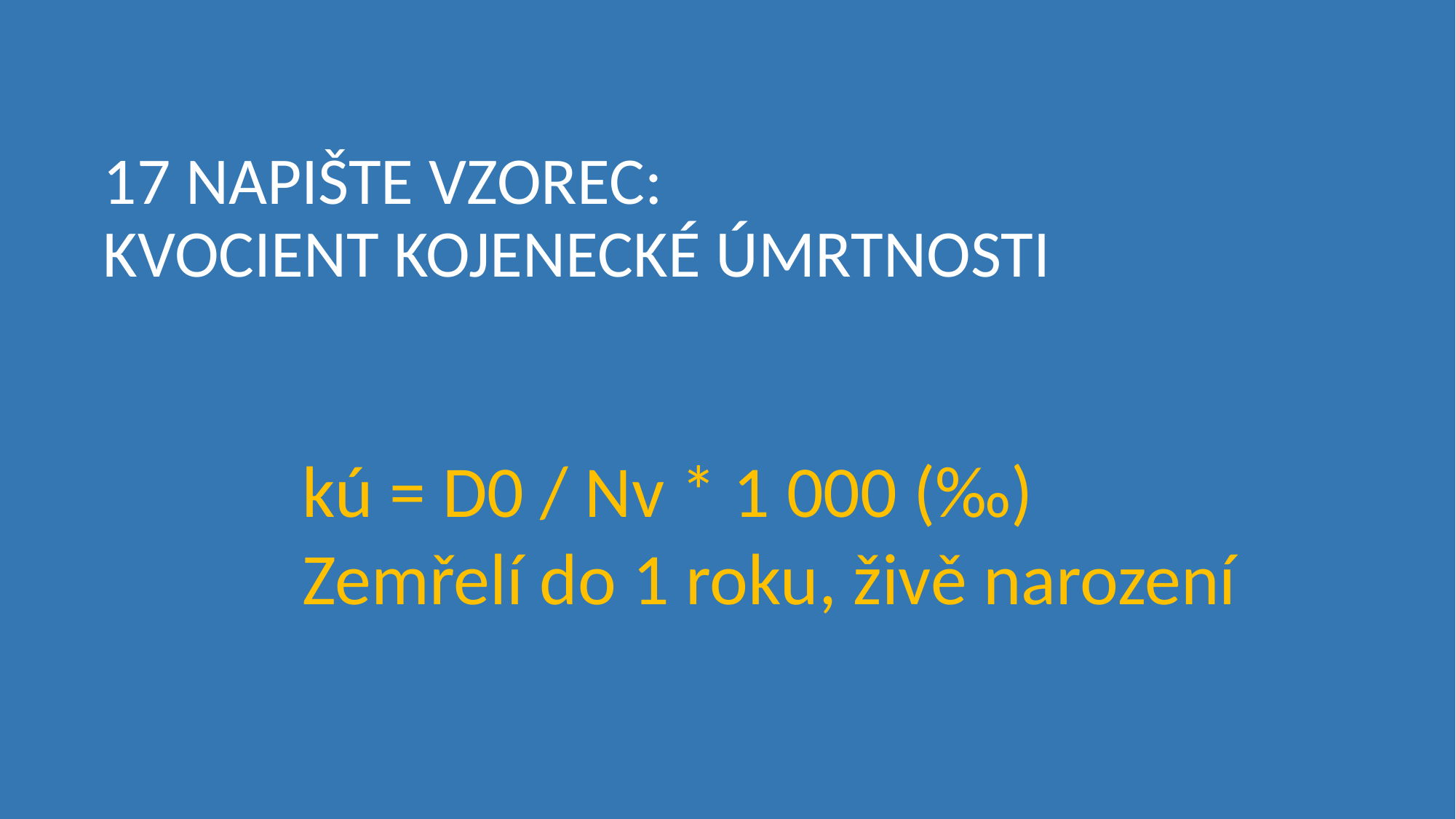

# 17 NAPIŠTE VZOREC: KVOCIENT KOJENECKÉ ÚMRTNOSTI
kú = D0 / Nv * 1 000 (‰)
Zemřelí do 1 roku, živě narození